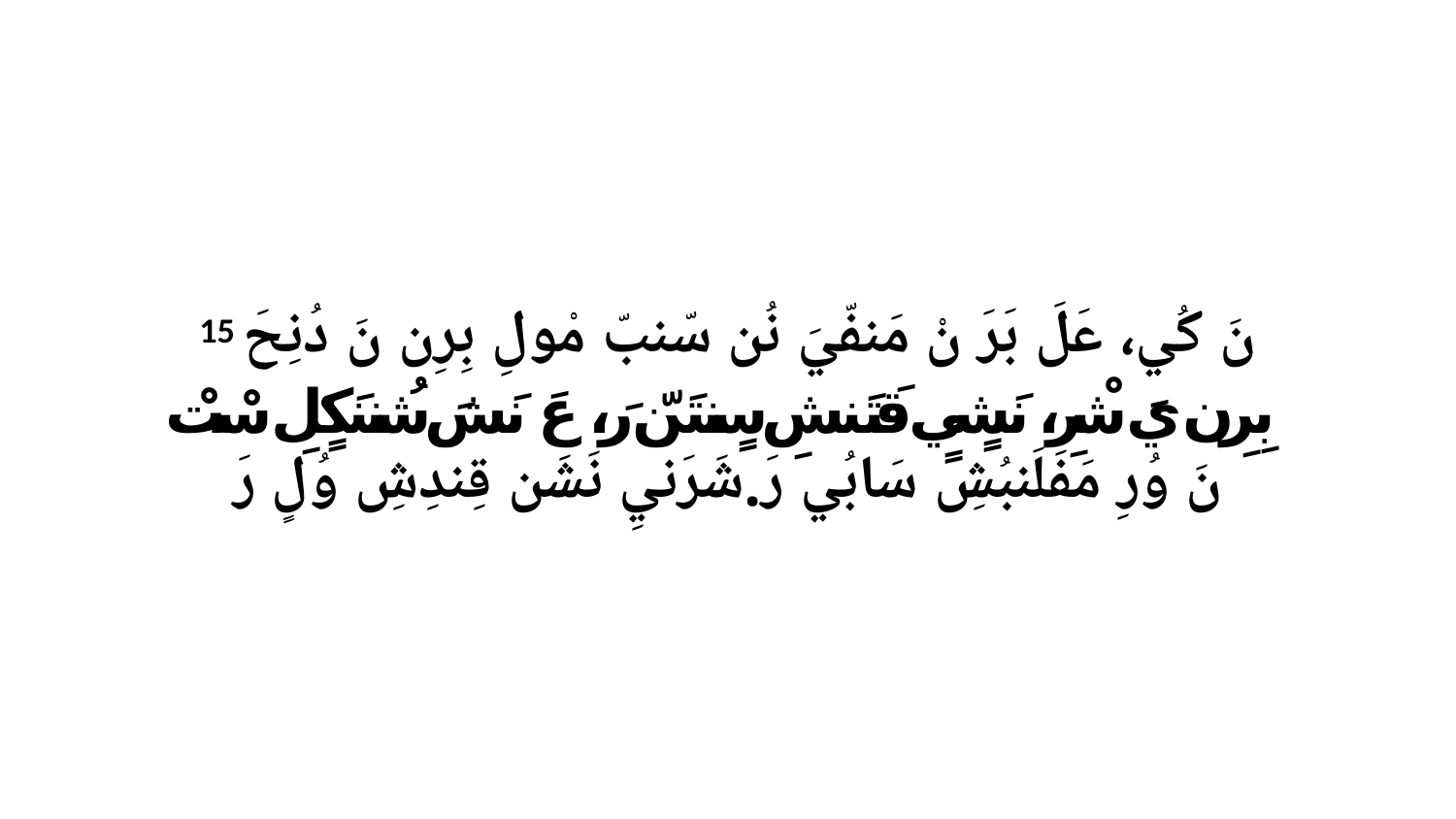

15 نَ كُي، عَلَ بَرَ نْ مَنفّيَ نُن سّنبّ مْولِ بِرِن نَ دُنِحَ بِرِن يَ شْرِ، نَشٍيٍ قَتَنشِ سٍنتَنّ رَ، عَ نَشَ شُننَكٍلِ سْتْ نَ وُرِ مَفَلَنبُشِ سَابُي رَ.شَرَنيِ نَشَن قِندِشِ وُلٍ رَ